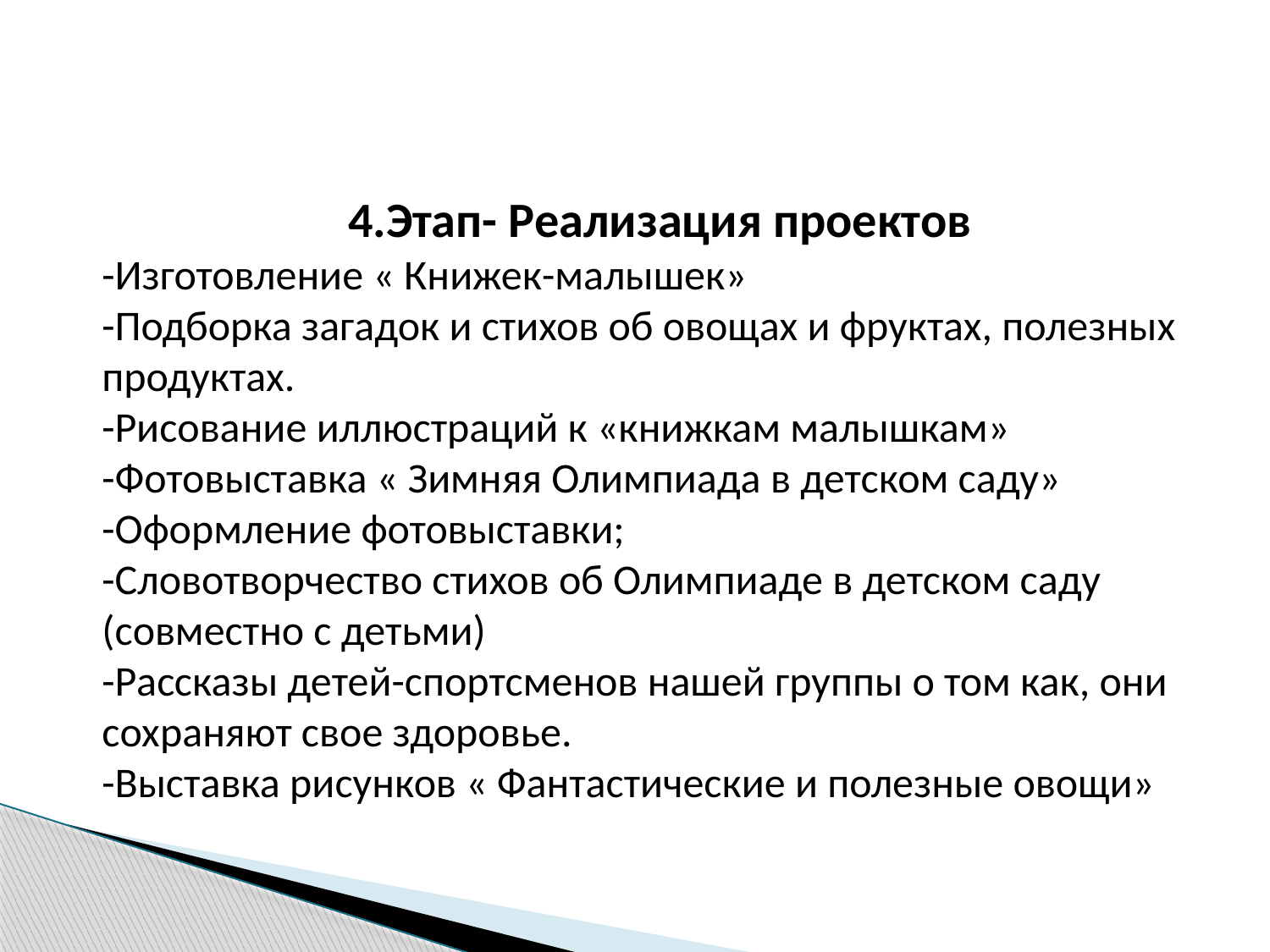

4.Этап- Реализация проектов
-Изготовление « Книжек-малышек»
-Подборка загадок и стихов об овощах и фруктах, полезных продуктах.
-Рисование иллюстраций к «книжкам малышкам»
-Фотовыставка « Зимняя Олимпиада в детском саду»
-Оформление фотовыставки;
-Словотворчество стихов об Олимпиаде в детском саду (совместно с детьми)
-Рассказы детей-спортсменов нашей группы о том как, они  сохраняют свое здоровье.
-Выставка рисунков « Фантастические и полезные овощи»